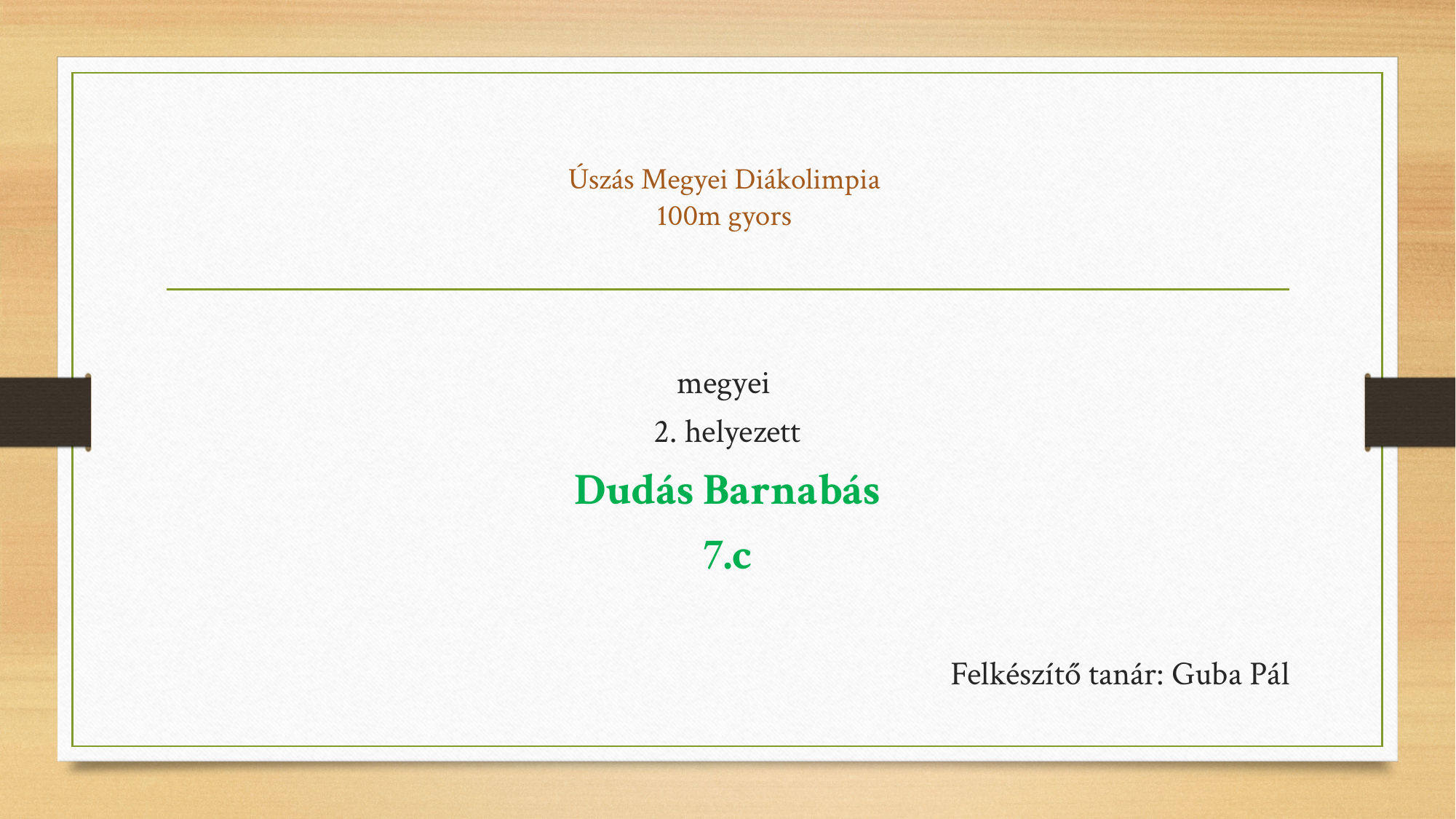

# Úszás Megyei Diákolimpia 100m gyors

megyei
2. helyezett
Dudás Barnabás
7.c

Felkészítő tanár: Guba Pál